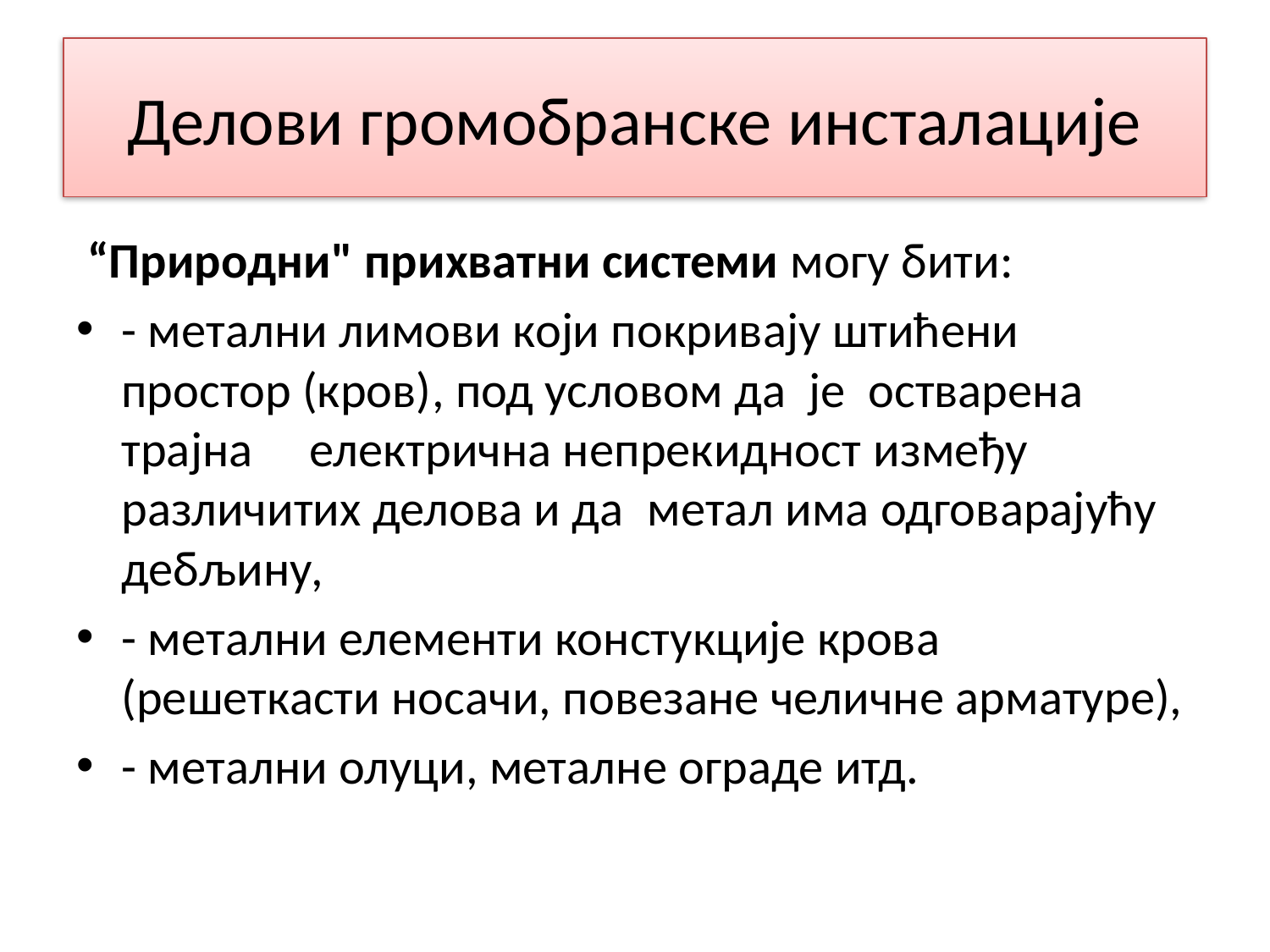

# Делови громобранске инсталације
 “Природни" прихватни системи могу бити:
- метални лимови који покривају штићени простор (кров), под условом да  је  остварена трајна     електрична непрекидност између различитих делова и да  метал има одговарајућу дебљину,
- метални елементи констукције крова (решеткасти носачи, повезане челичне арматуре),
- метални олуци, металне ограде итд.